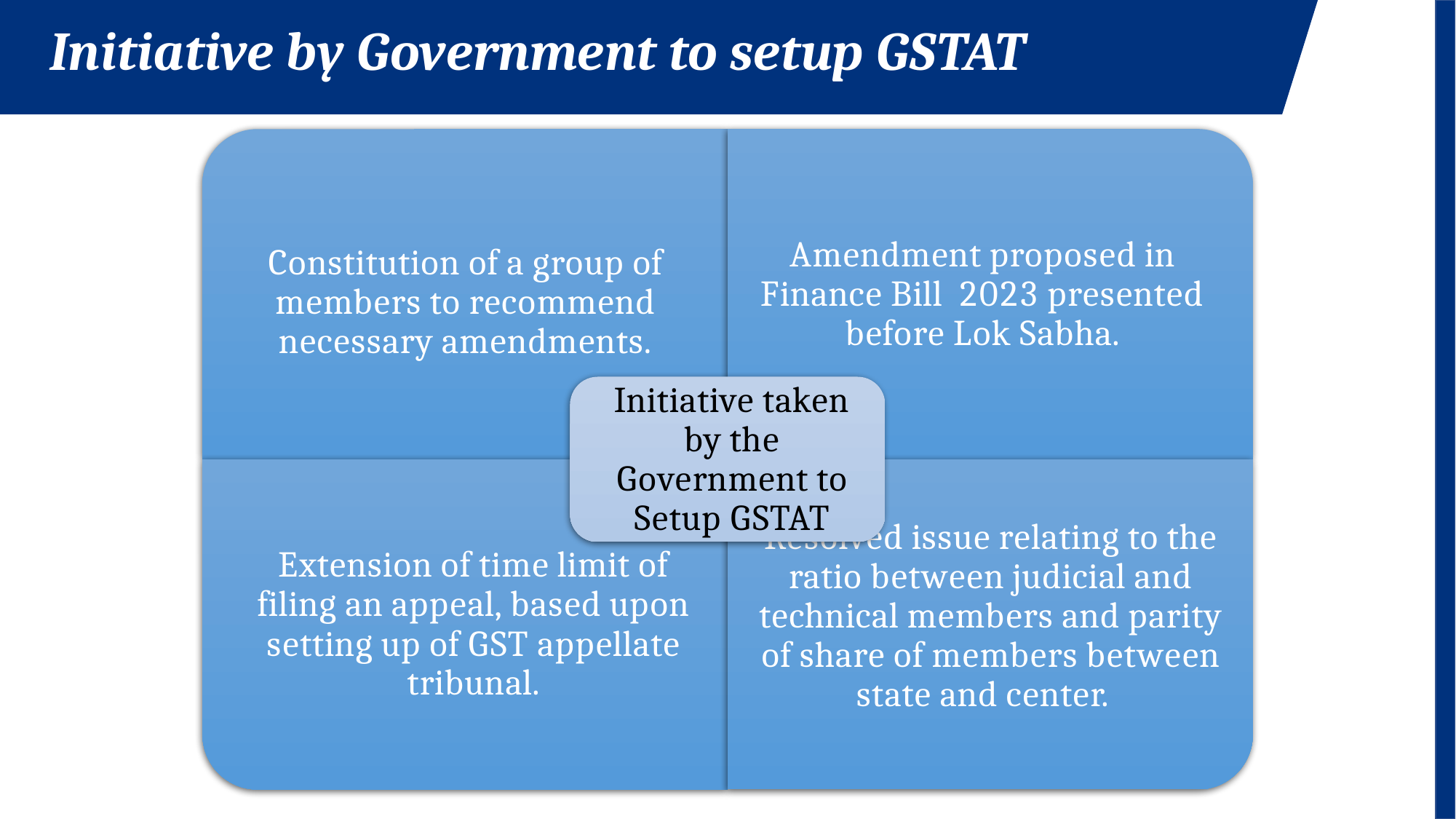

Initiative by Government to setup GSTAT

Constitution of a group of members to recommend necessary amendments.
Amendment proposed in Finance Bill  2023 presented before Lok Sabha.
Extension of time limit of filing an appeal, based upon setting up of GST appellate tribunal.
Resolved issue relating to the ratio between judicial and technical members and parity of share of members between state and center.
Initiative taken by the Government to Setup GSTAT